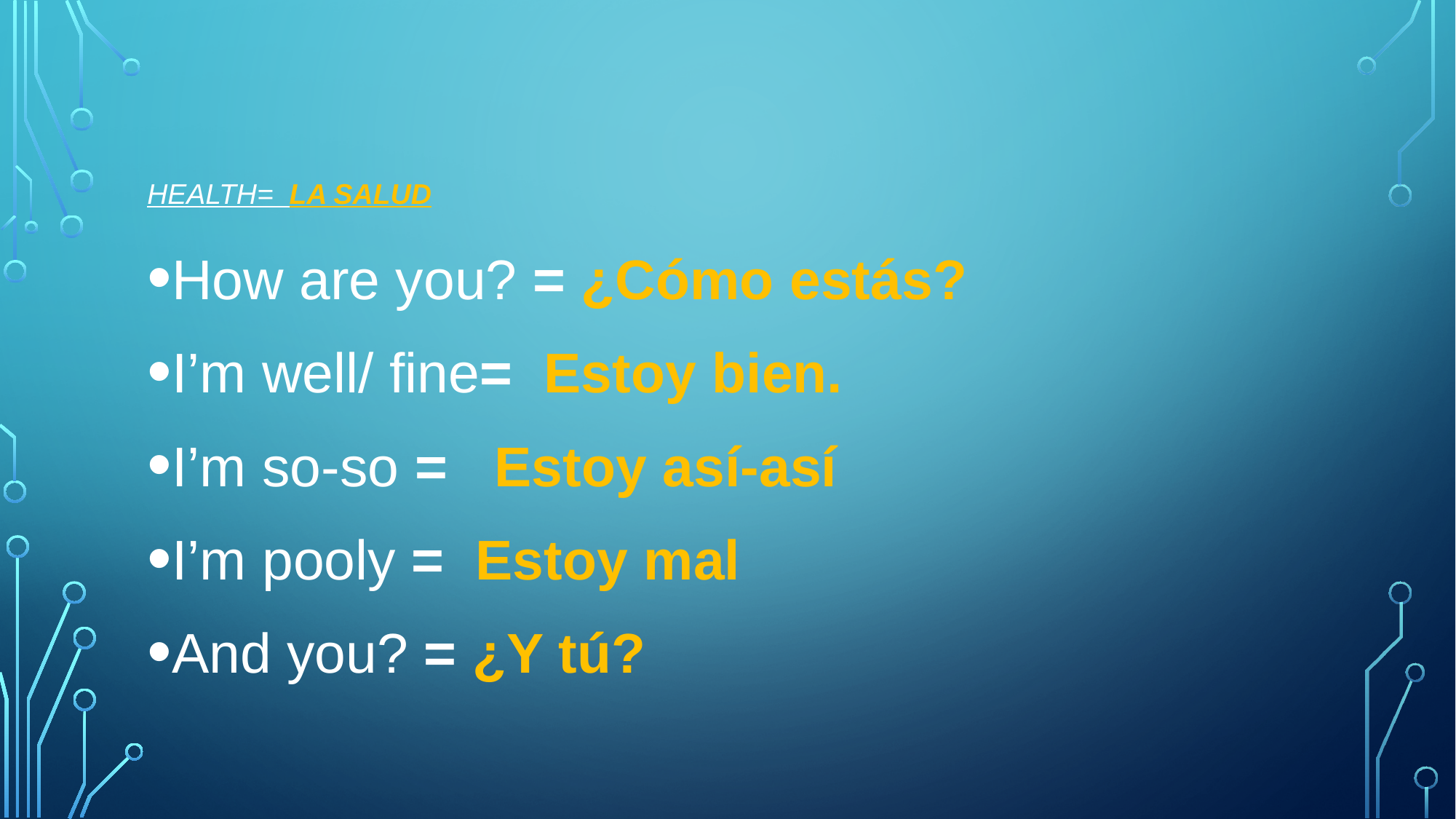

# Health=  la salud
How are you? = ¿Cómo estás?
I’m well/ fine=  Estoy bien.
I’m so-so =   Estoy así-así
I’m pooly =  Estoy mal
And you? = ¿Y tú?